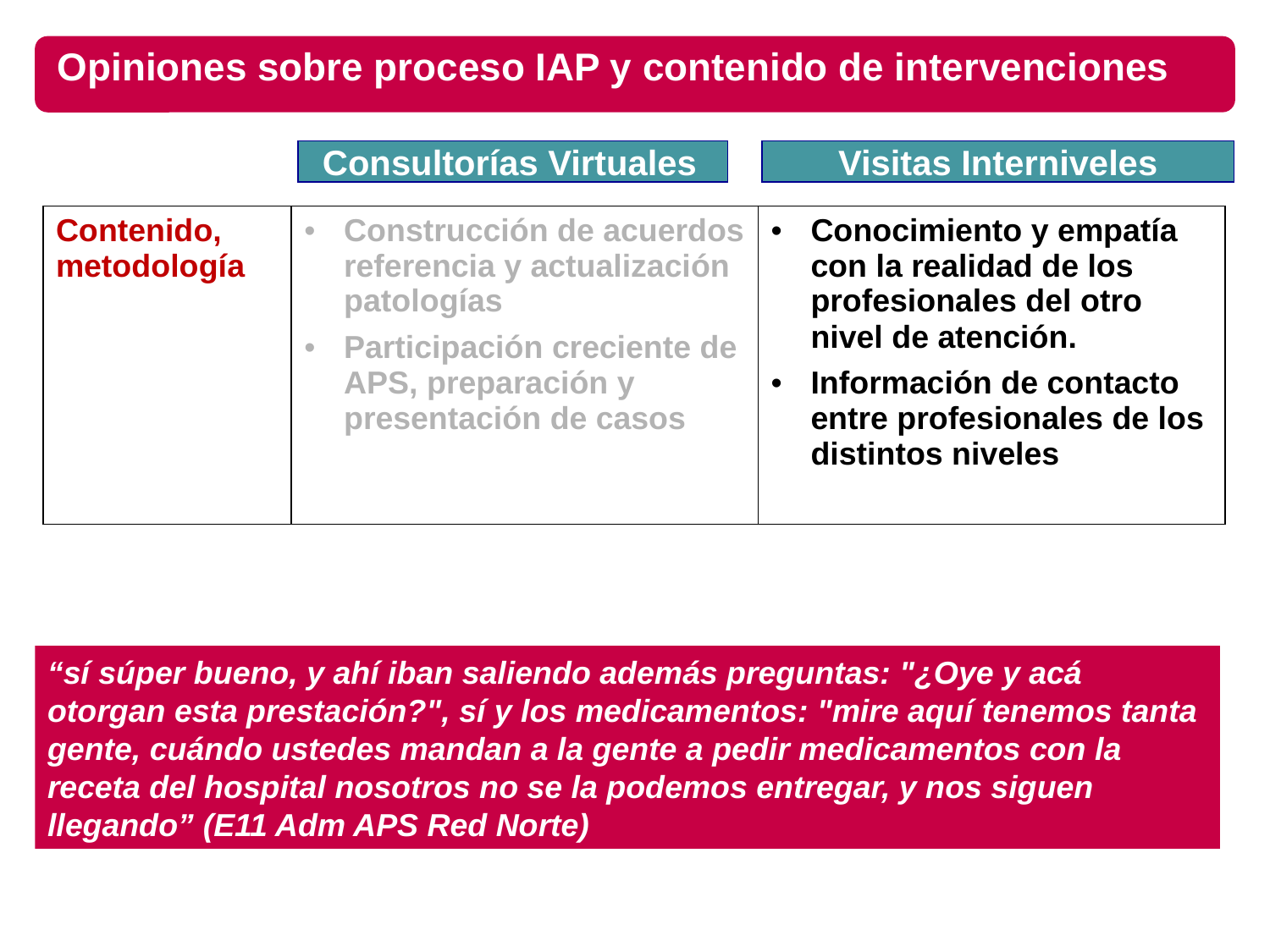

Opiniones sobre proceso IAP y contenido de intervenciones
Consultorías Virtuales
Visitas Interniveles
| Contenido, metodología | Construcción de acuerdos referencia y actualización patologías Participación creciente de APS, preparación y presentación de casos | Conocimiento y empatía con la realidad de los profesionales del otro nivel de atención. Información de contacto entre profesionales de los distintos niveles |
| --- | --- | --- |
“sí súper bueno, y ahí iban saliendo además preguntas: "¿Oye y acá otorgan esta prestación?", sí y los medicamentos: "mire aquí tenemos tanta gente, cuándo ustedes mandan a la gente a pedir medicamentos con la receta del hospital nosotros no se la podemos entregar, y nos siguen llegando” (E11 Adm APS Red Norte)